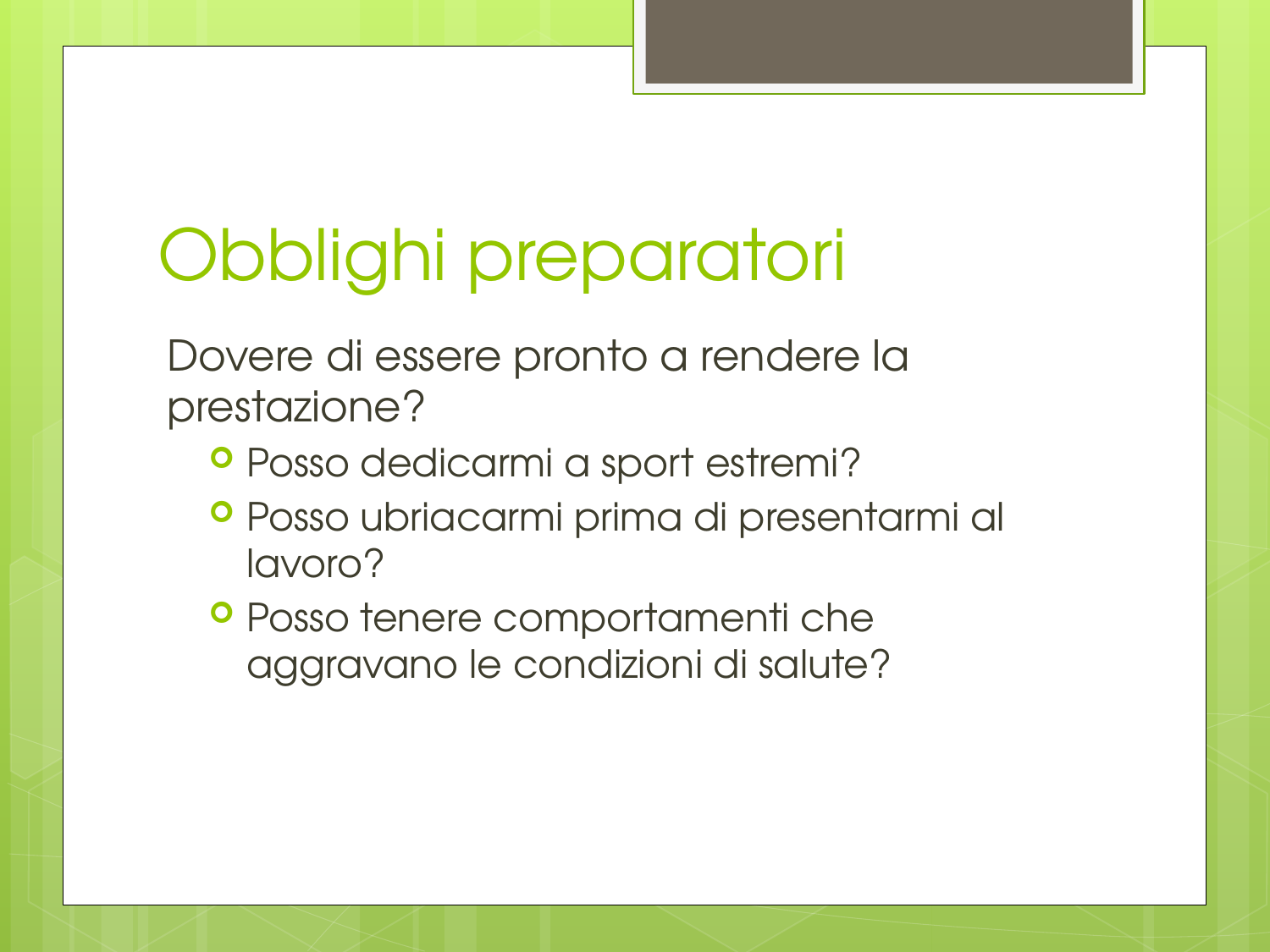

# Obblighi preparatori
Dovere di essere pronto a rendere la prestazione?
Posso dedicarmi a sport estremi?
Posso ubriacarmi prima di presentarmi al lavoro?
Posso tenere comportamenti che aggravano le condizioni di salute?